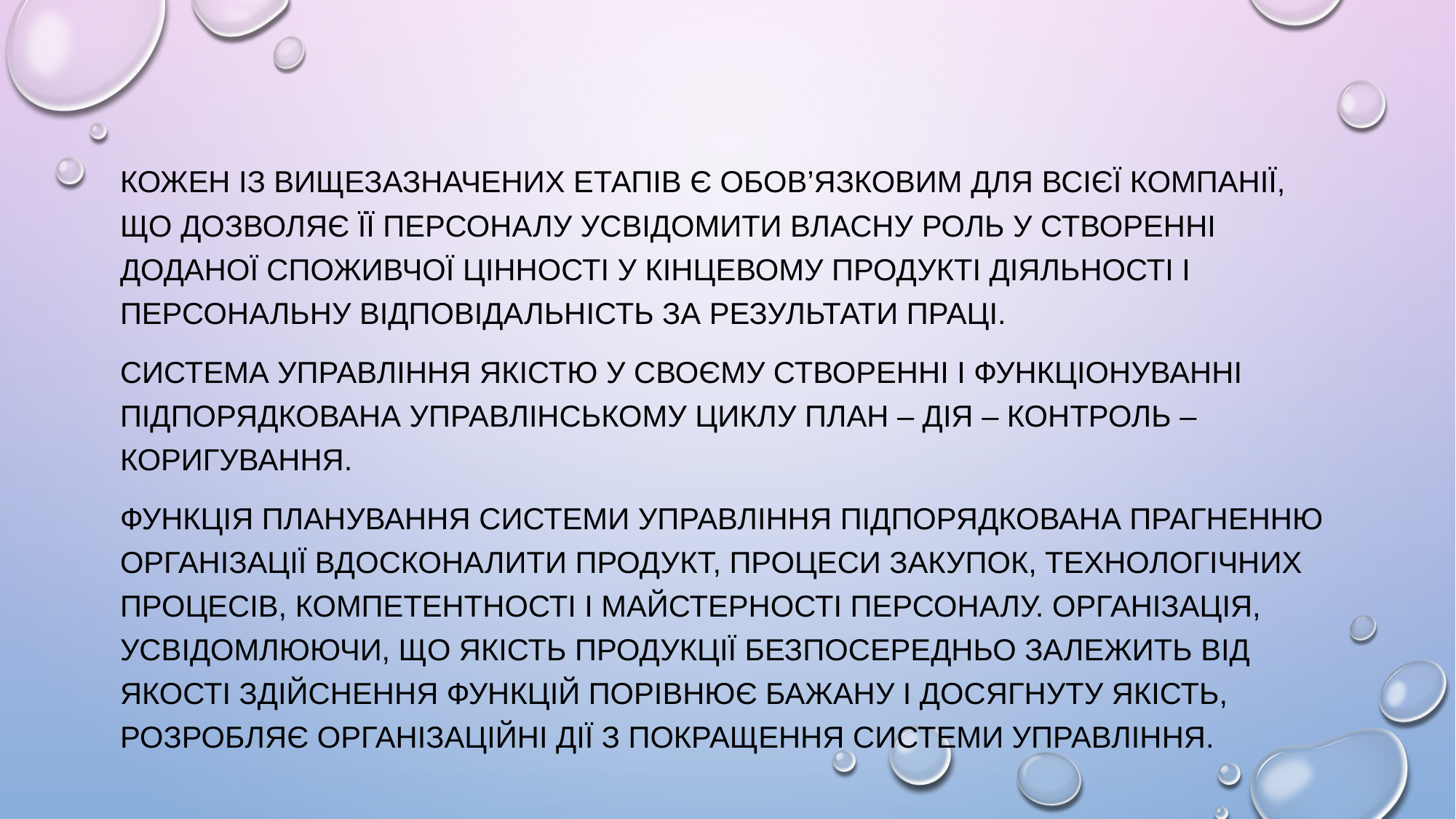

Кожен із вищезазначених етапів є обов’язковим для всієї компанії, що дозволяє її персоналу усвідомити власну роль у створенні доданої споживчої цінності у кінцевому продукті діяльності і персональну відповідальність за результати праці.
Система управління якістю у своєму створенні і функціонуванні підпорядкована управлінському циклу план – дія – контроль – коригування.
Функція планування системи управління підпорядкована прагненню організації вдосконалити продукт, процеси закупок, технологічних процесів, компетентності і майстерності персоналу. Організація, усвідомлюючи, що якість продукції безпосередньо залежить від якості здійснення функцій порівнює бажану і досягнуту якість, розробляє організаційні дії з покращення системи управління.